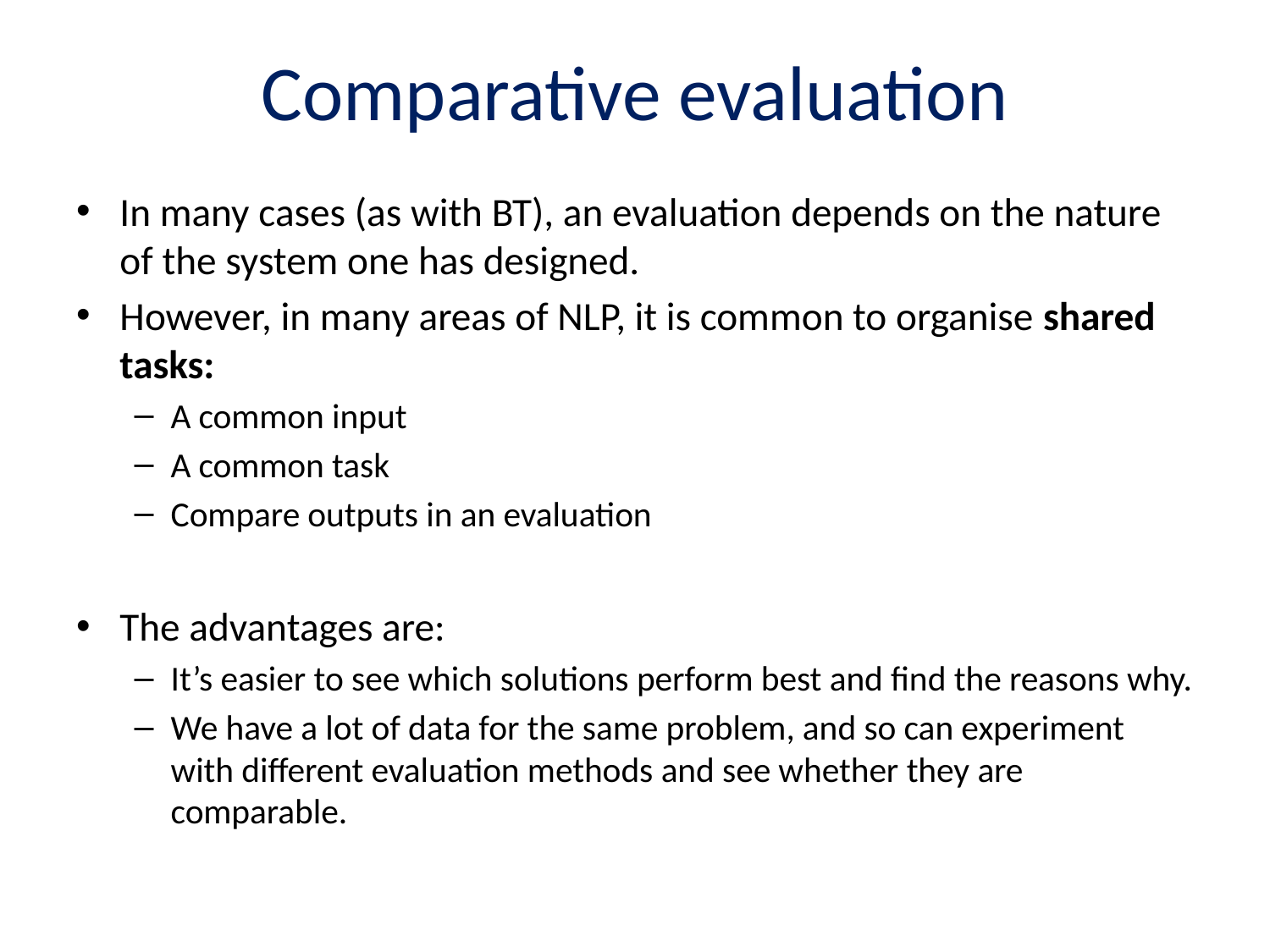

# Comparative evaluation
In many cases (as with BT), an evaluation depends on the nature of the system one has designed.
However, in many areas of NLP, it is common to organise shared tasks:
A common input
A common task
Compare outputs in an evaluation

The advantages are:
It’s easier to see which solutions perform best and find the reasons why.
We have a lot of data for the same problem, and so can experiment with different evaluation methods and see whether they are comparable.